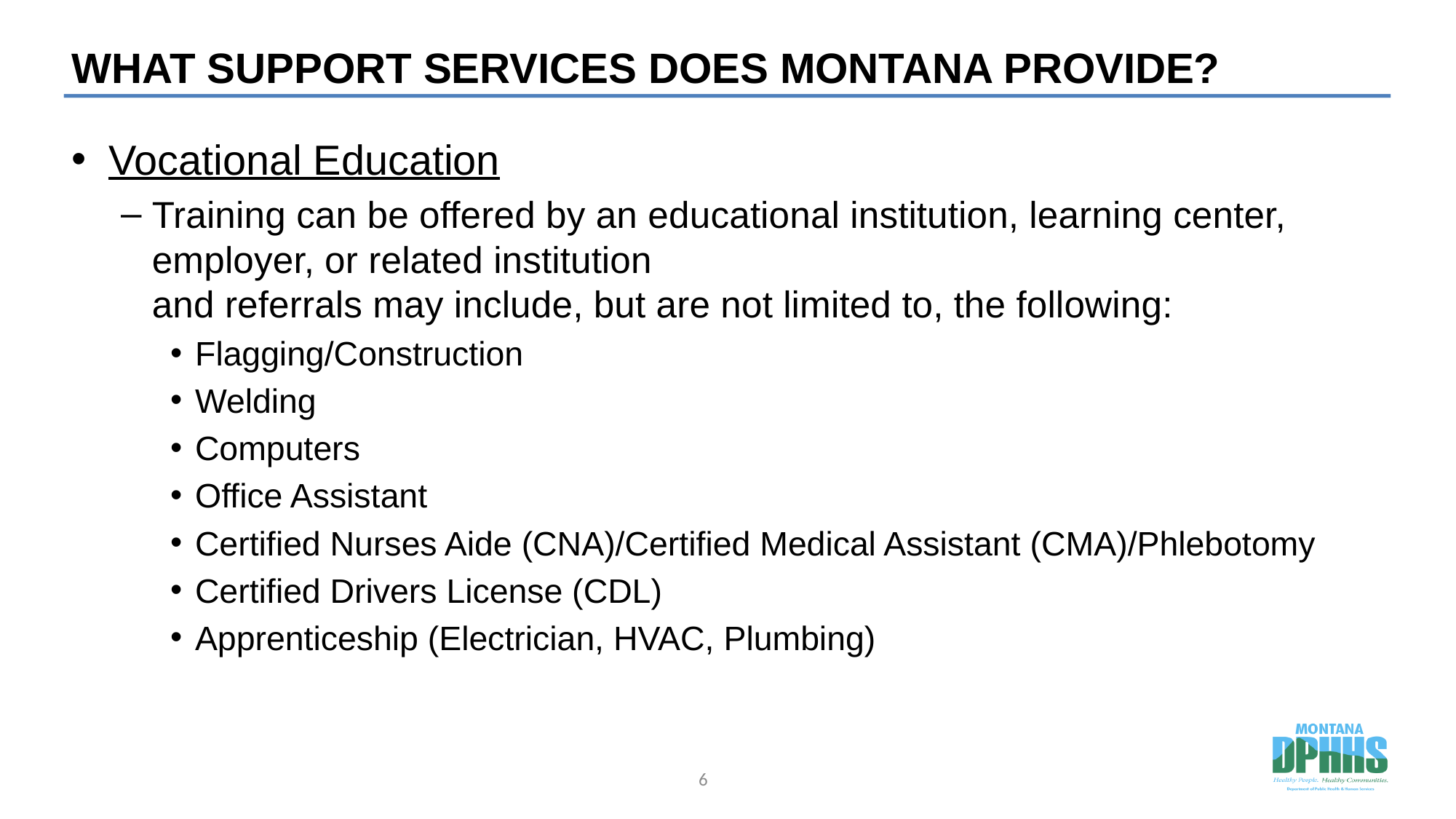

# WHAT SUPPORT SERVICES DOES MONTANA PROVIDE?
Vocational Education
Training can be offered by an educational institution, learning center, employer, or related institution
and referrals may include, but are not limited to, the following:
Flagging/Construction
Welding
Computers
Office Assistant
Certified Nurses Aide (CNA)/Certified Medical Assistant (CMA)/Phlebotomy
Certified Drivers License (CDL)
Apprenticeship (Electrician, HVAC, Plumbing)

6